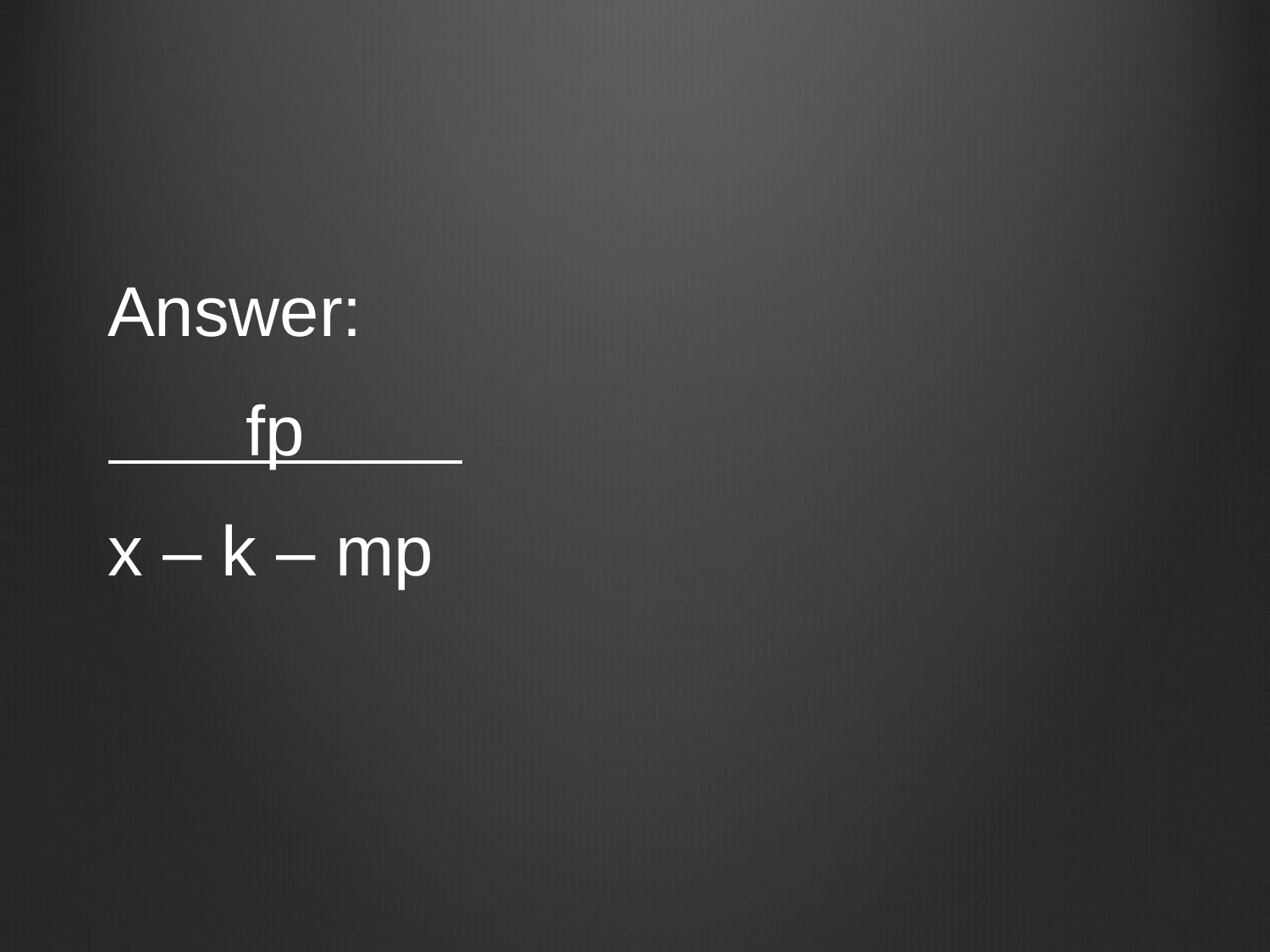

Answer:
       fp
x – k – mp